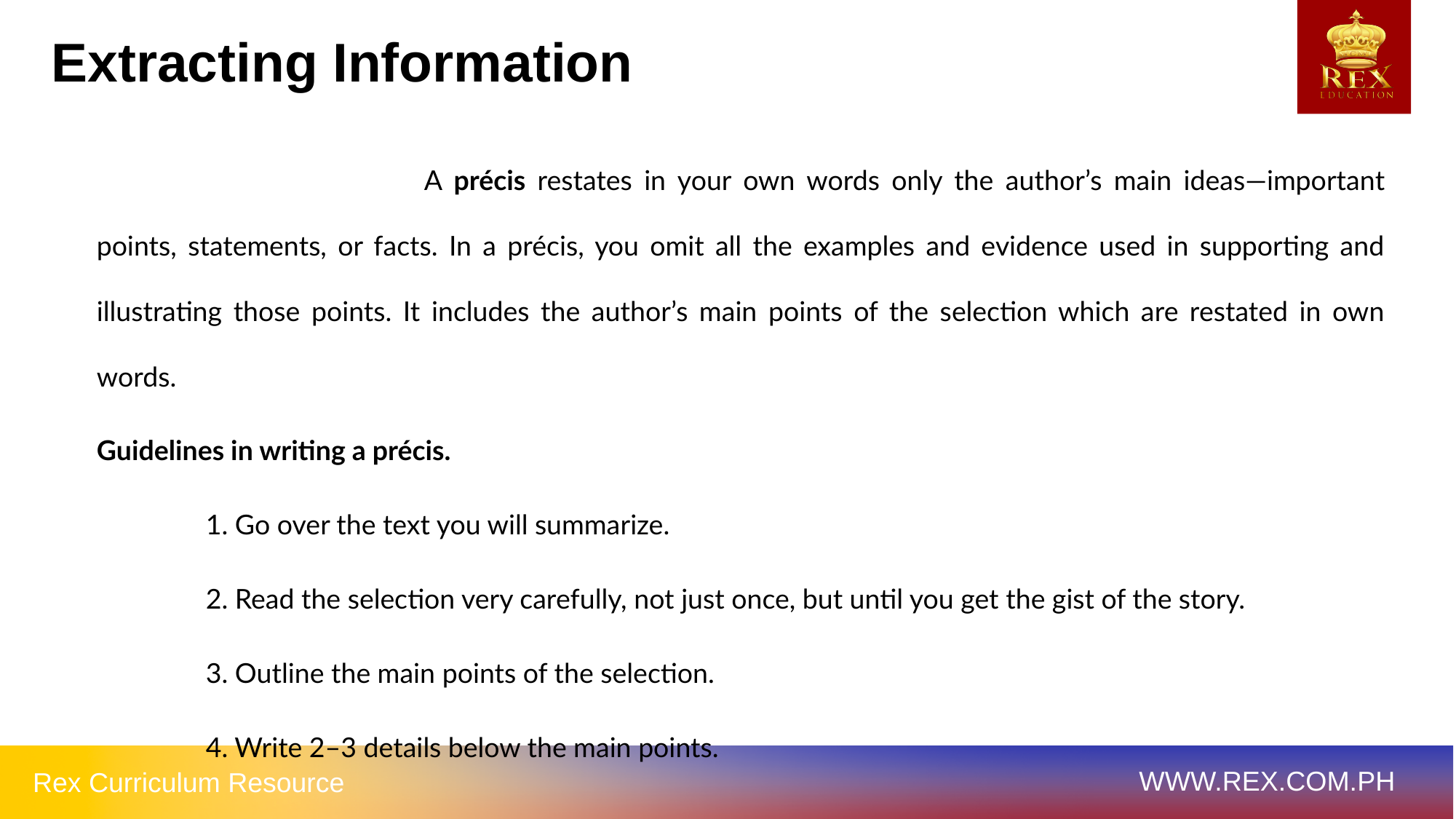

Extracting Information
			A précis restates in your own words only the author’s main ideas—important points, statements, or facts. In a précis, you omit all the examples and evidence used in supporting and illustrating those points. It includes the author’s main points of the selection which are restated in own words.
Guidelines in writing a précis.
	1. Go over the text you will summarize.
	2. Read the selection very carefully, not just once, but until you get the gist of the story.
	3. Outline the main points of the selection.
	4. Write 2–3 details below the main points.